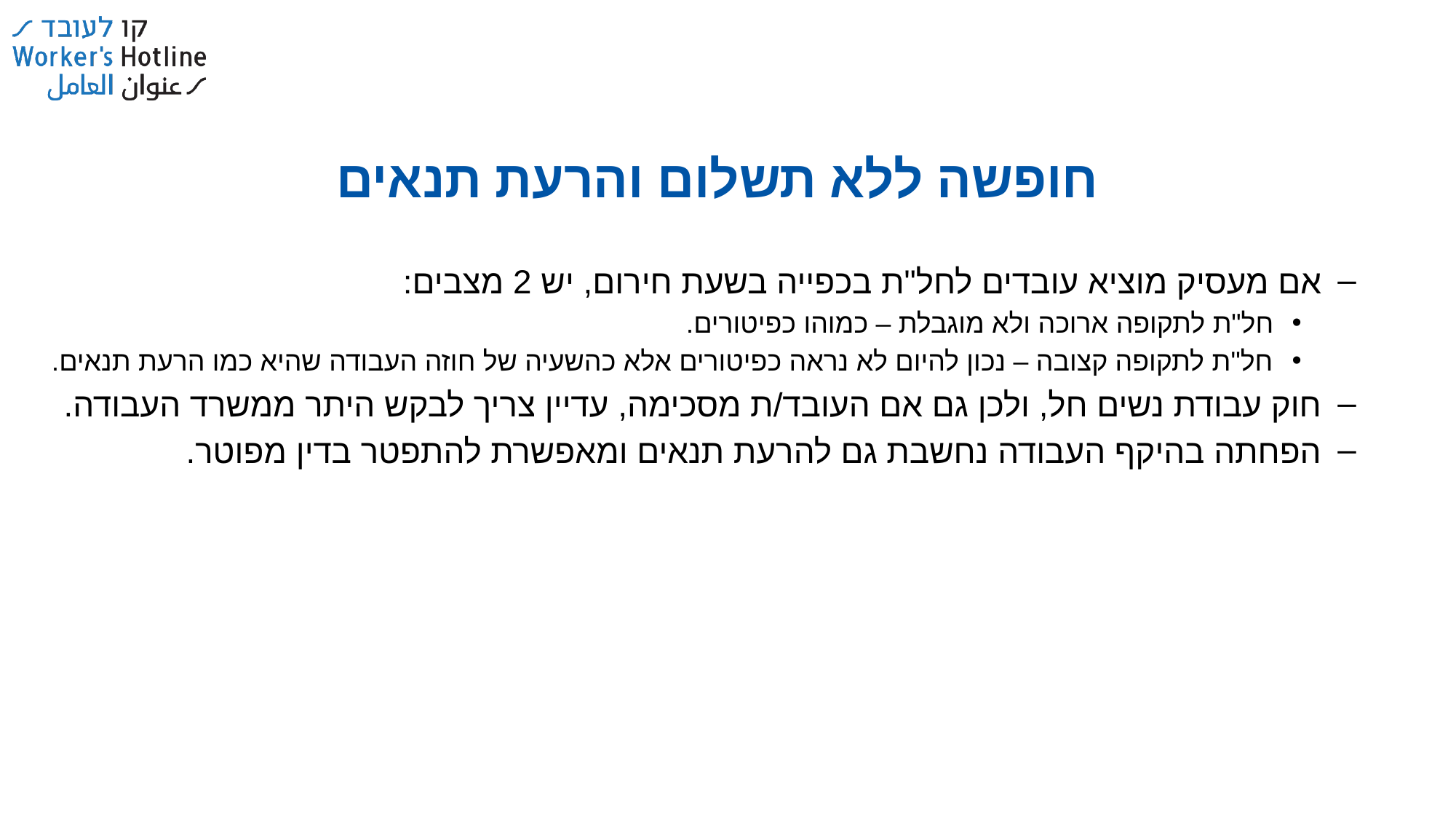

חופשה ללא תשלום והרעת תנאים
אם מעסיק מוציא עובדים לחל"ת בכפייה בשעת חירום, יש 2 מצבים:
חל"ת לתקופה ארוכה ולא מוגבלת – כמוהו כפיטורים.
חל"ת לתקופה קצובה – נכון להיום לא נראה כפיטורים אלא כהשעיה של חוזה העבודה שהיא כמו הרעת תנאים.
חוק עבודת נשים חל, ולכן גם אם העובד/ת מסכימה, עדיין צריך לבקש היתר ממשרד העבודה.
הפחתה בהיקף העבודה נחשבת גם להרעת תנאים ומאפשרת להתפטר בדין מפוטר.